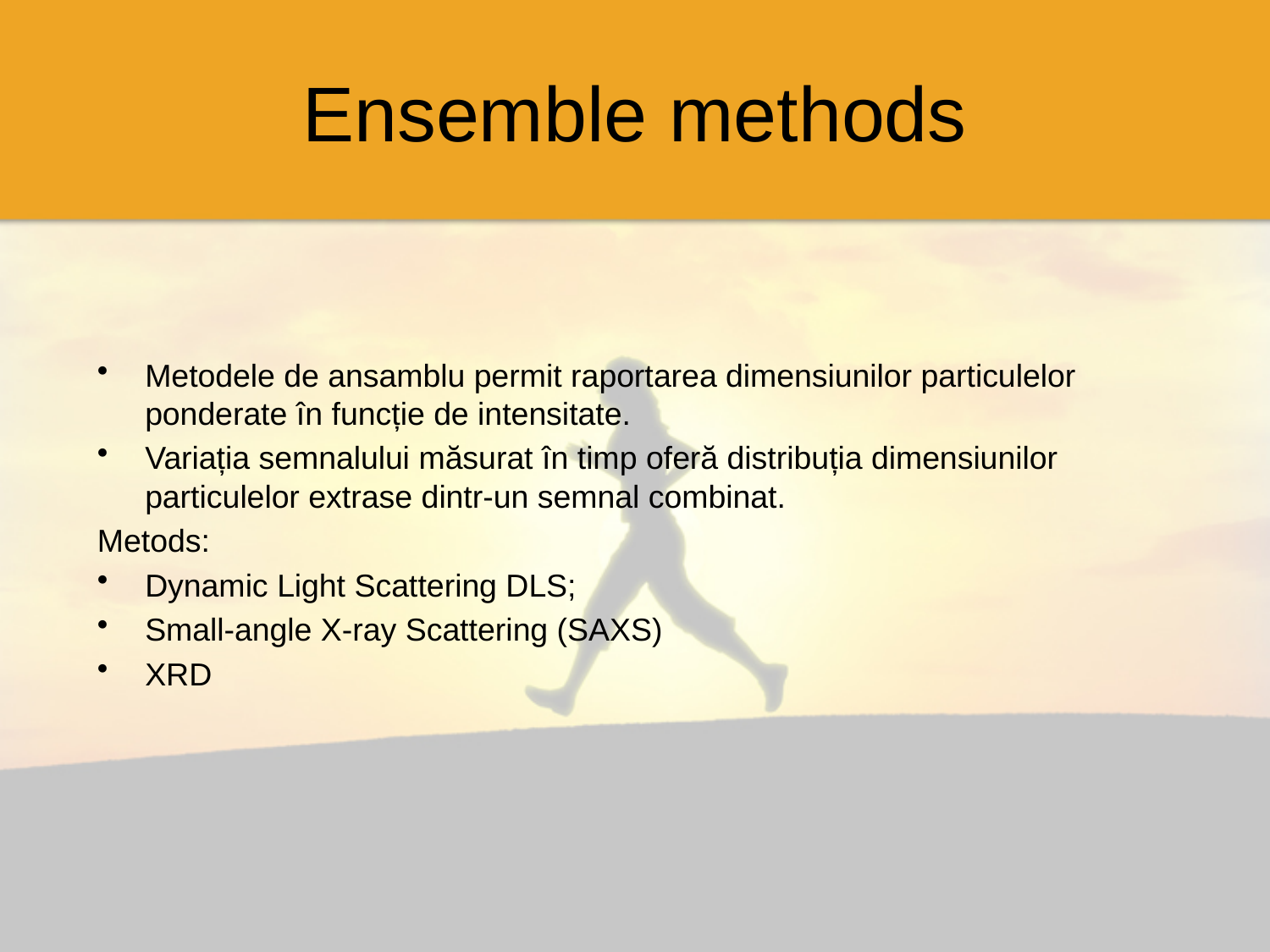

# Ensemble methods
Metodele de ansamblu permit raportarea dimensiunilor particulelor ponderate în funcție de intensitate.
Variația semnalului măsurat în timp oferă distribuția dimensiunilor particulelor extrase dintr-un semnal combinat.
Metods:
Dynamic Light Scattering DLS;
Small-angle X-ray Scattering (SAXS)
XRD